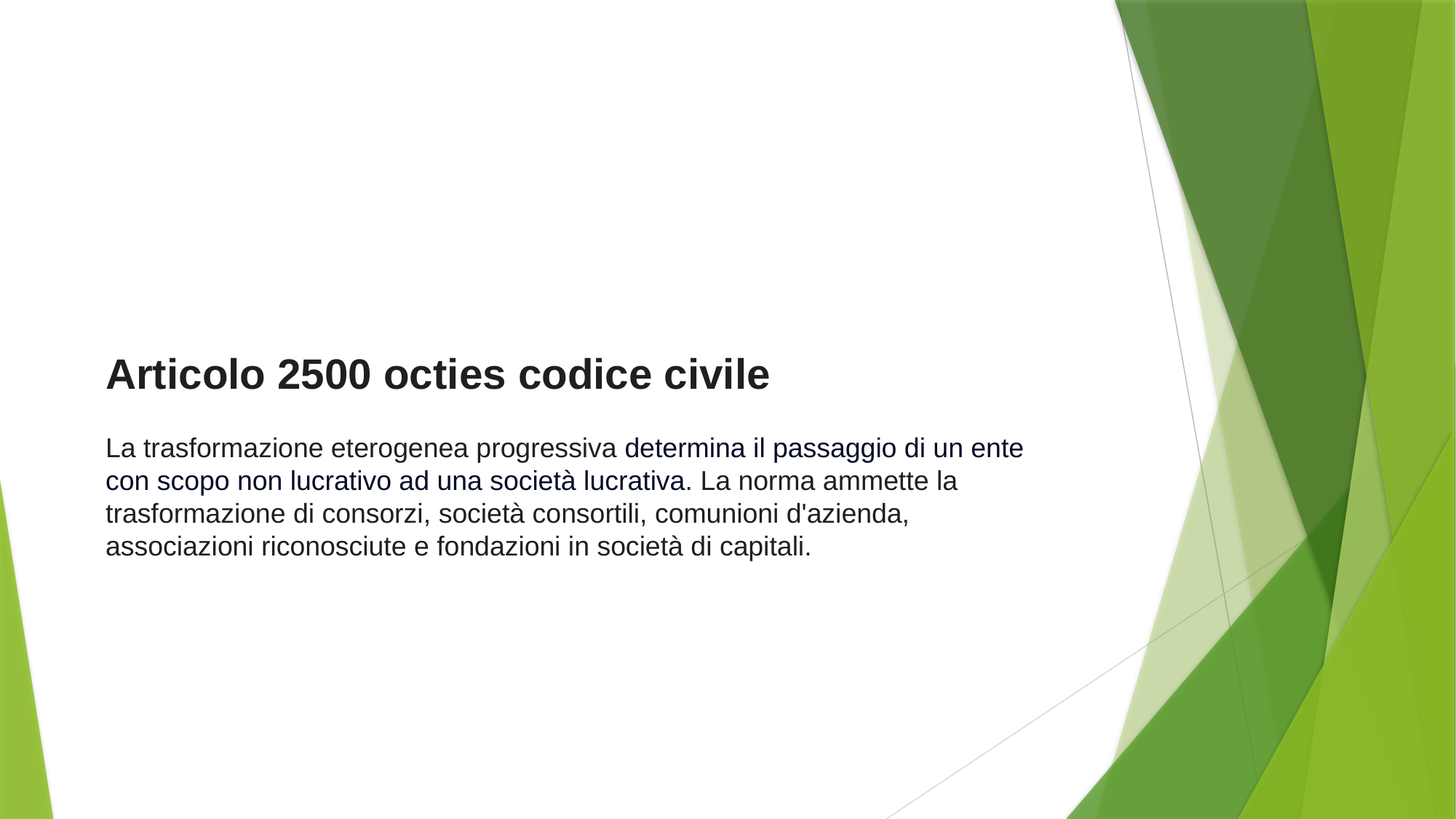

Articolo 2500 octies codice civile

La trasformazione eterogenea progressiva determina il passaggio di un ente con scopo non lucrativo ad una società lucrativa. La norma ammette la trasformazione di consorzi, società consortili, comunioni d'azienda, associazioni riconosciute e fondazioni in società di capitali.